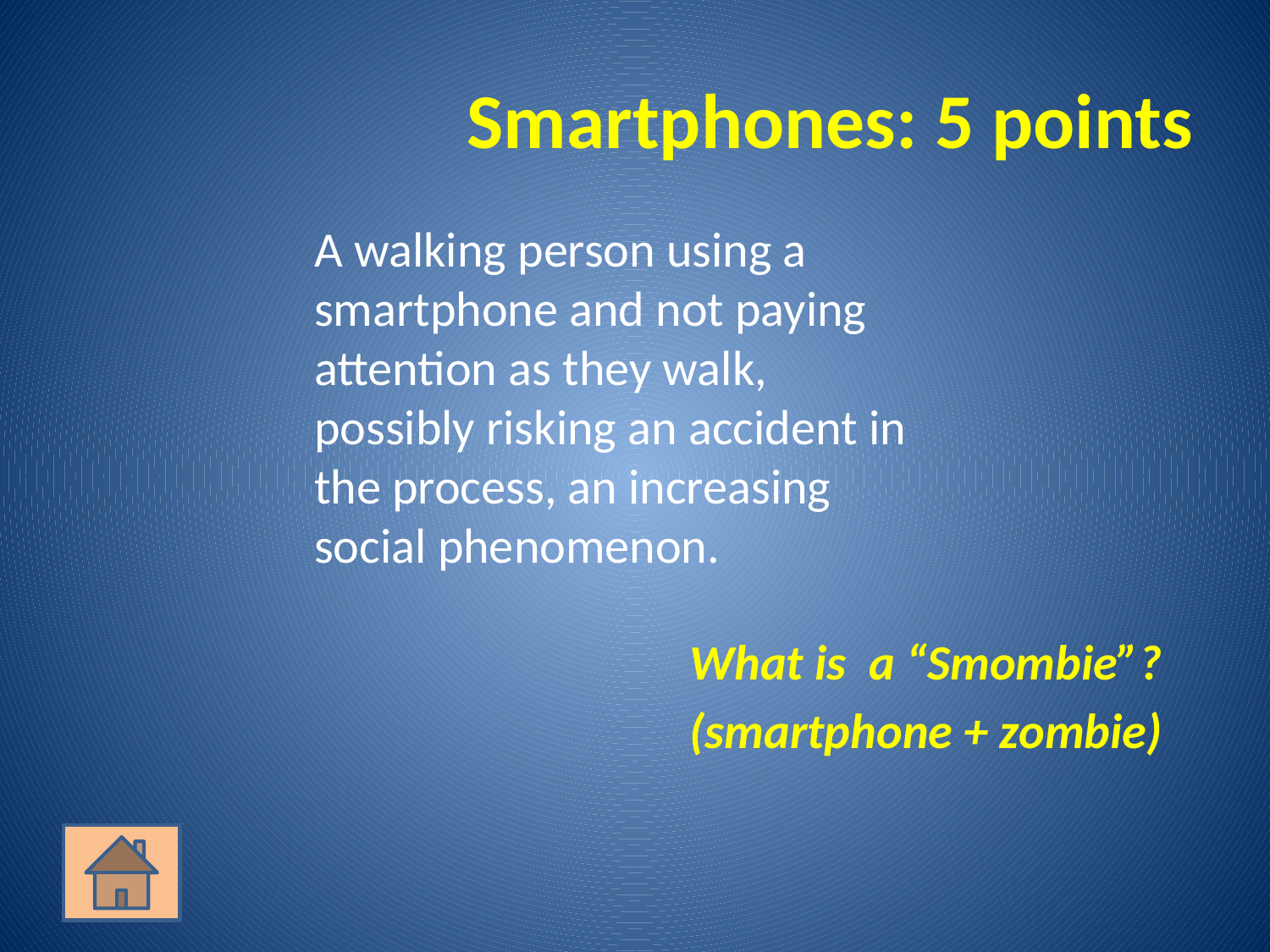

# Smartphones: 5 points
	A walking person using a smartphone and not paying attention as they walk, possibly risking an accident in the process, an increasing social phenomenon.
What is  a “Smombie”?
(smartphone + zombie)